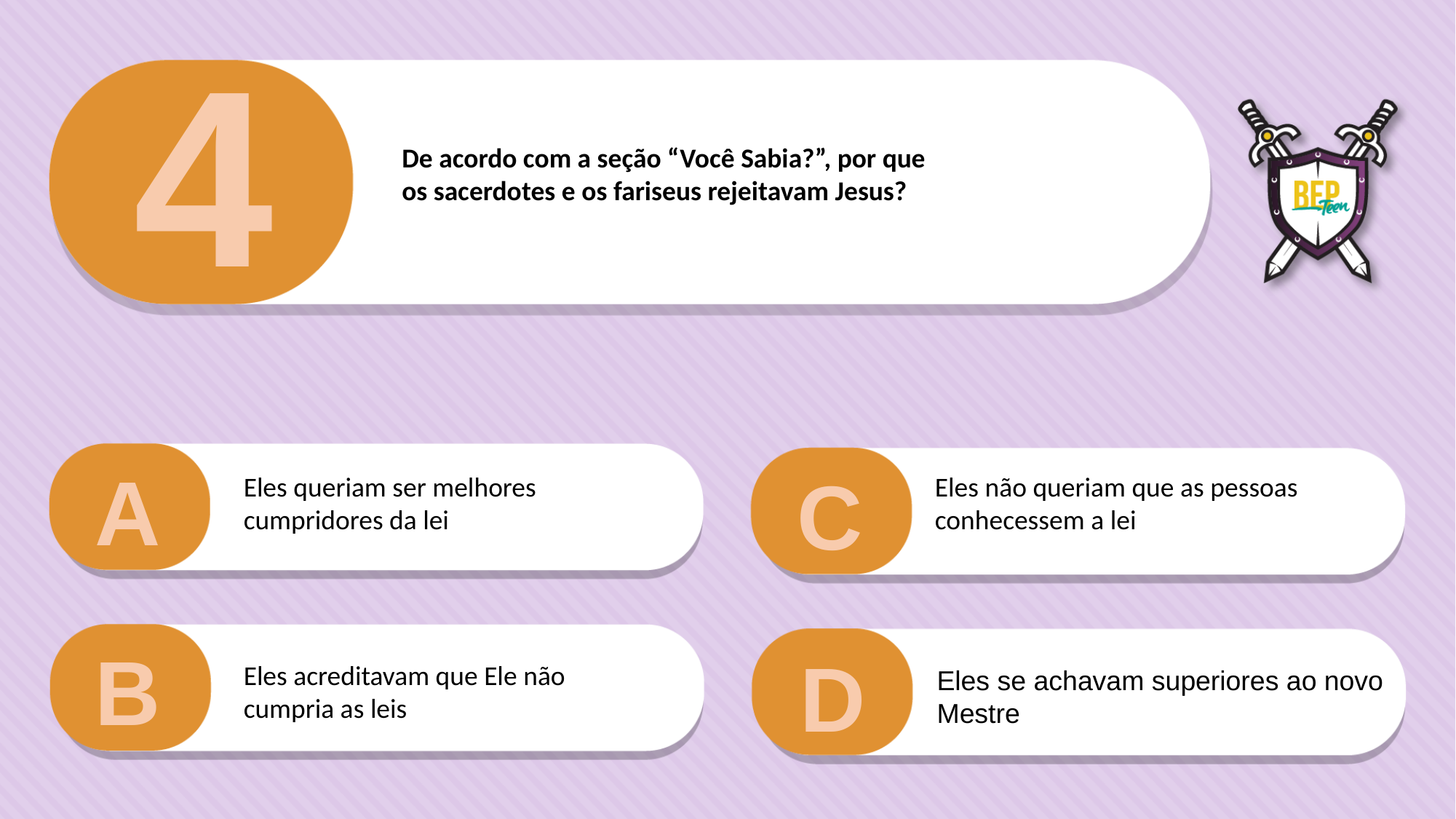

4
De acordo com a seção “Você Sabia?”, por que
os sacerdotes e os fariseus rejeitavam Jesus?
A
C
Eles não queriam que as pessoas conhecessem a lei
Eles queriam ser melhores cumpridores da lei
B
D
Eles acreditavam que Ele não cumpria as leis
Eles se achavam superiores ao novo Mestre